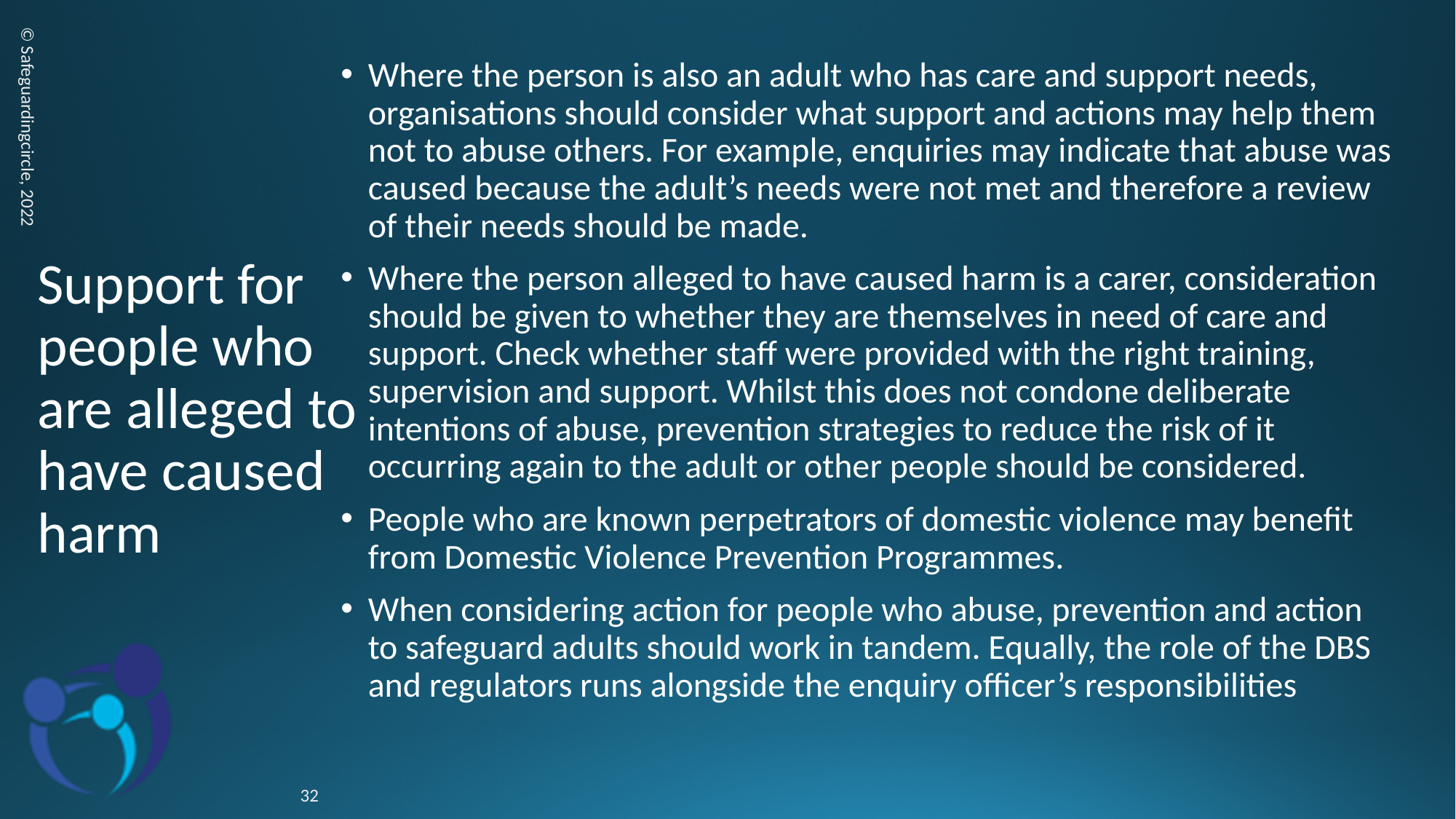

Where the person is also an adult who has care and support needs, organisations should consider what support and actions may help them not to abuse others. For example, enquiries may indicate that abuse was caused because the adult’s needs were not met and therefore a review of their needs should be made.
Where the person alleged to have caused harm is a carer, consideration should be given to whether they are themselves in need of care and support. Check whether staff were provided with the right training, supervision and support. Whilst this does not condone deliberate intentions of abuse, prevention strategies to reduce the risk of it occurring again to the adult or other people should be considered.
People who are known perpetrators of domestic violence may benefit from Domestic Violence Prevention Programmes.
When considering action for people who abuse, prevention and action to safeguard adults should work in tandem. Equally, the role of the DBS and regulators runs alongside the enquiry officer’s responsibilities
# Support for people who are alleged to have caused harm
© Safeguardingcircle, 2022
32